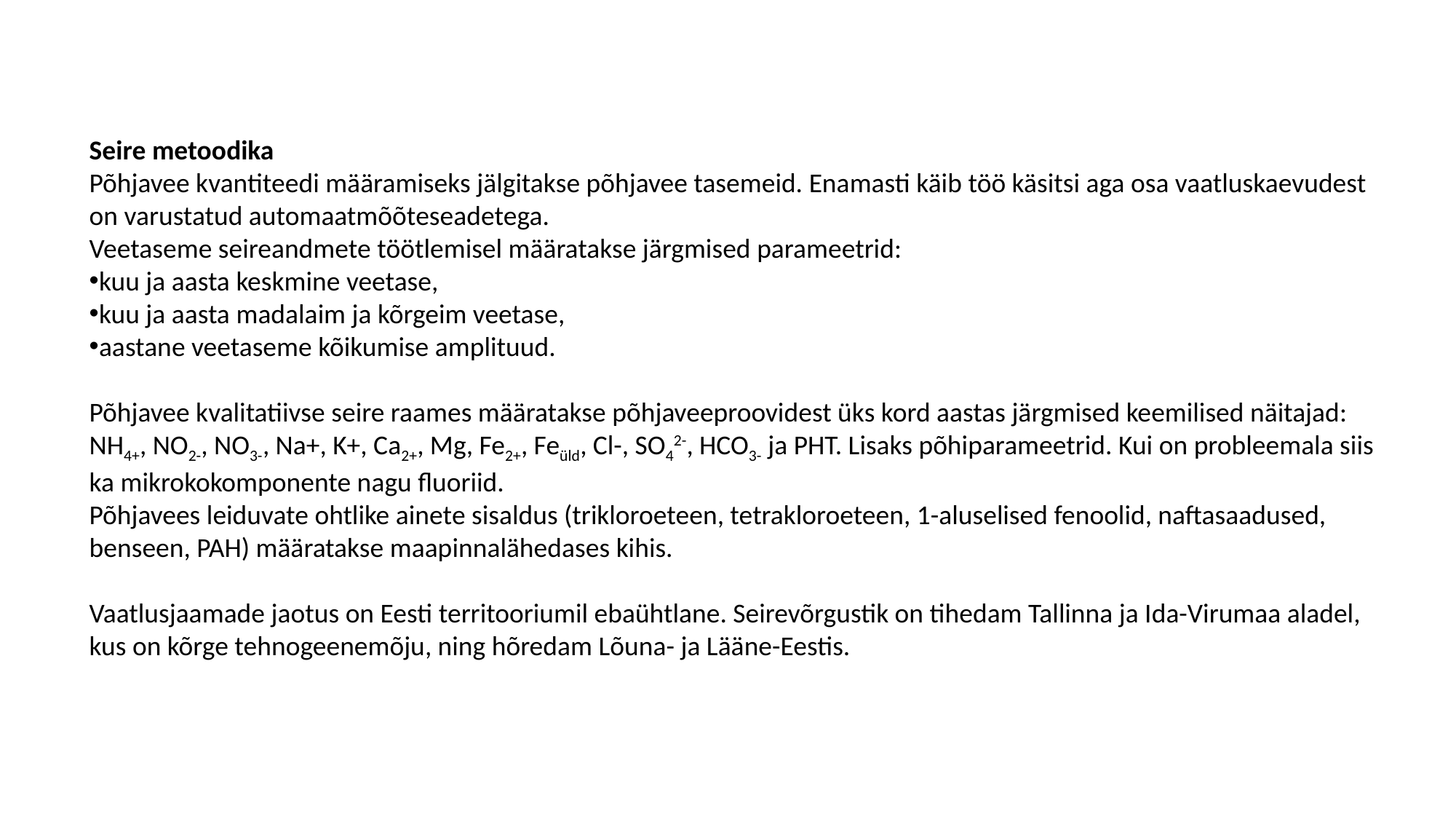

Seire metoodika
Põhjavee kvantiteedi määramiseks jälgitakse põhjavee tasemeid. Enamasti käib töö käsitsi aga osa vaatluskaevudest on varustatud automaatmõõteseadetega.
Veetaseme seireandmete töötlemisel määratakse järgmised parameetrid:
kuu ja aasta keskmine veetase,
kuu ja aasta madalaim ja kõrgeim veetase,
aastane veetaseme kõikumise amplituud.

Põhjavee kvalitatiivse seire raames määratakse põhjaveeproovidest üks kord aastas järgmised keemilised näitajad: NH4+, NO2-, NO3-, Na+, K+, Ca2+, Mg, Fe2+, Feüld, Cl-, SO42-, HCO3- ja PHT. Lisaks põhiparameetrid. Kui on probleemala siis ka mikrokokomponente nagu fluoriid.
Põhjavees leiduvate ohtlike ainete sisaldus (trikloroeteen, tetrakloroeteen, 1-aluselised fenoolid, naftasaadused, benseen, PAH) määratakse maapinnalähedases kihis.

Vaatlusjaamade jaotus on Eesti territooriumil ebaühtlane. Seirevõrgustik on tihedam Tallinna ja Ida-Virumaa aladel, kus on kõrge tehnogeenemõju, ning hõredam Lõuna- ja Lääne-Eestis.